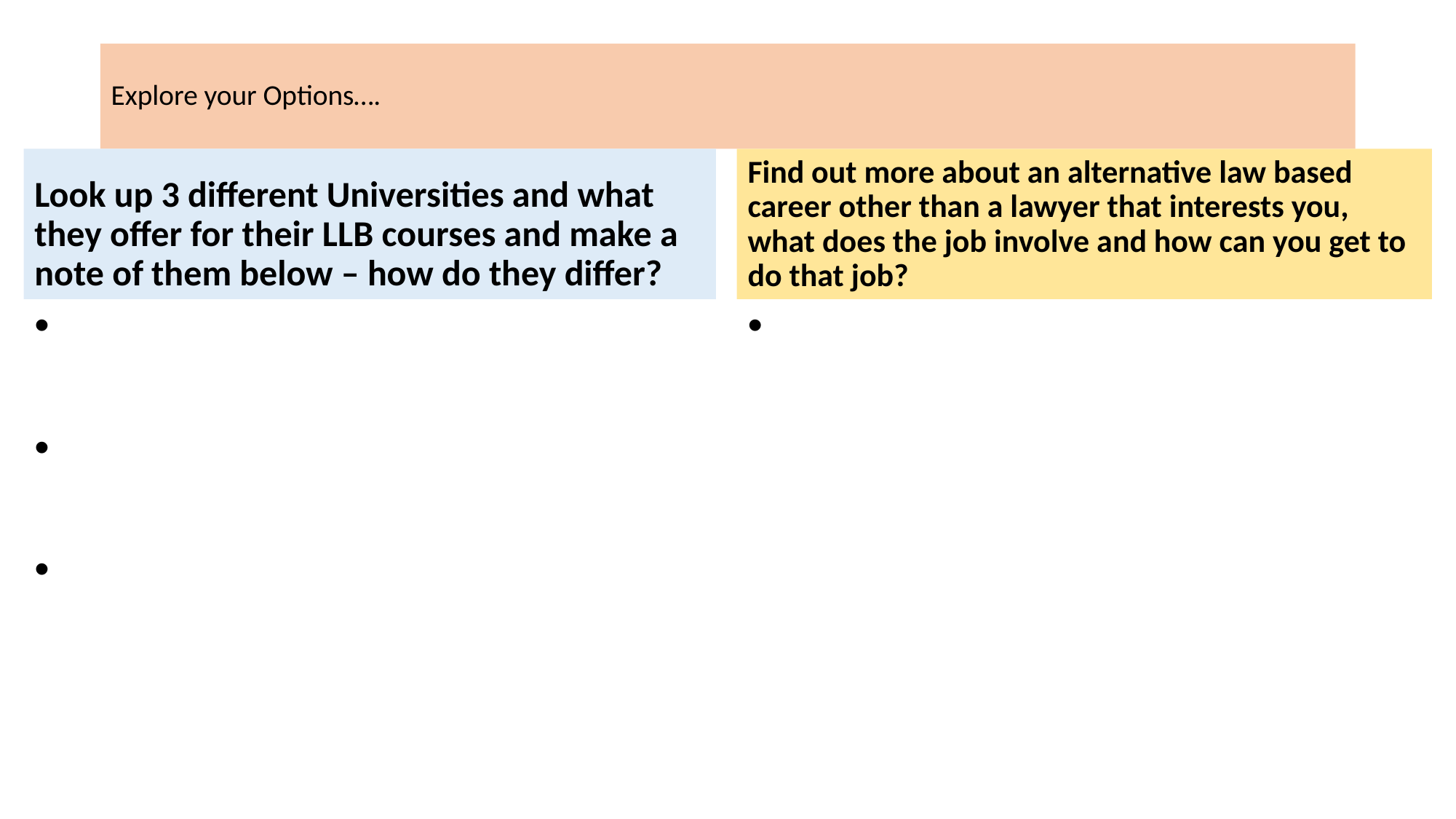

# Explore your Options….
Look up 3 different Universities and what they offer for their LLB courses and make a note of them below – how do they differ?
Find out more about an alternative law based career other than a lawyer that interests you, what does the job involve and how can you get to do that job?